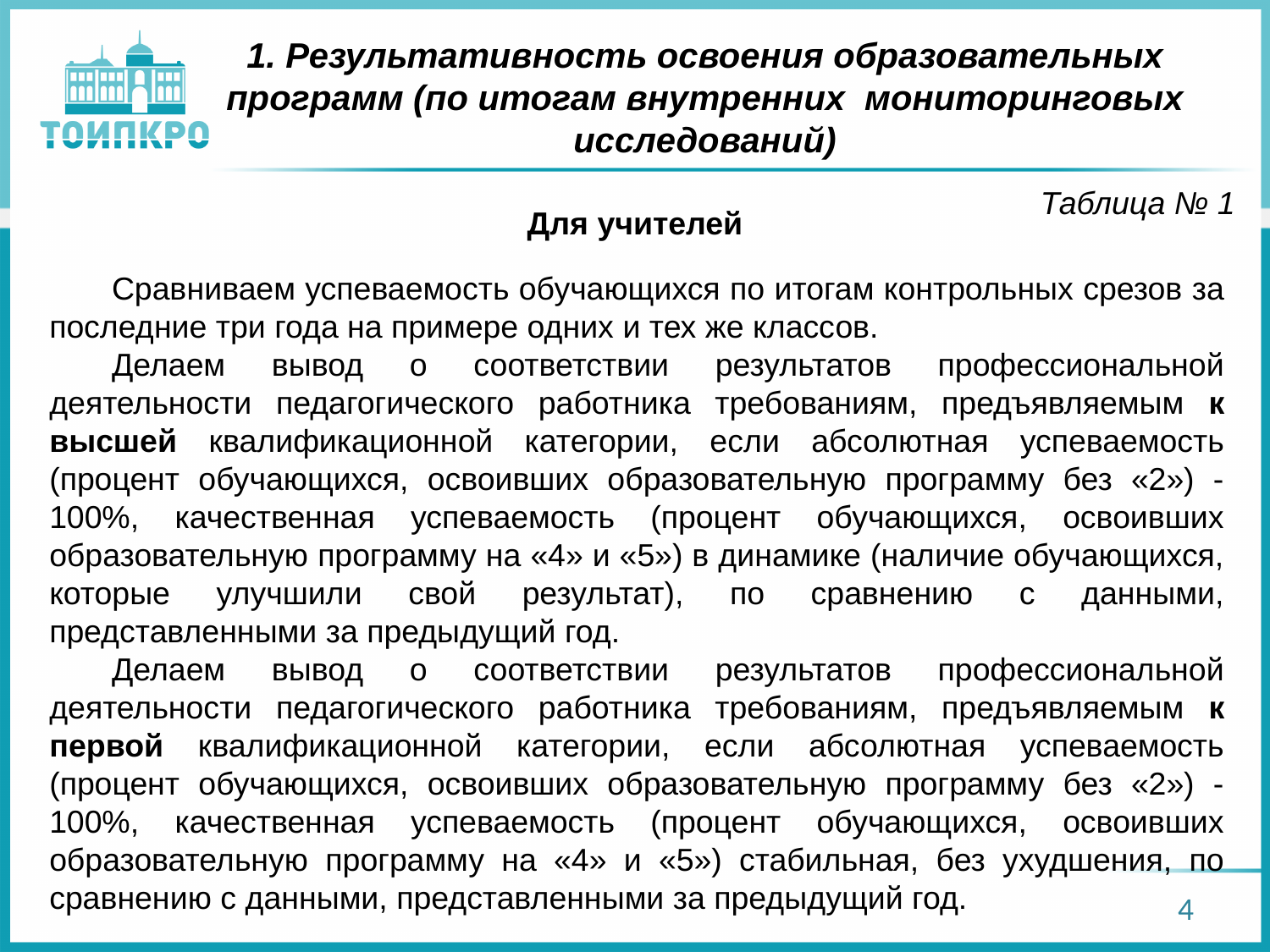

# 1. Результативность освоения образовательных программ (по итогам внутренних  мониторинговых исследований)
Таблица № 1
Для учителей
Сравниваем успеваемость обучающихся по итогам контрольных срезов за последние три года на примере одних и тех же классов.
Делаем вывод о соответствии результатов профессиональной деятельности педагогического работника требованиям, предъявляемым к высшей квалификационной категории, если абсолютная успеваемость (процент обучающихся, освоивших образовательную программу без «2») - 100%, качественная успеваемость (процент обучающихся, освоивших образовательную программу на «4» и «5») в динамике (наличие обучающихся, которые улучшили свой результат), по сравнению с данными, представленными за предыдущий год.
Делаем вывод о соответствии результатов профессиональной деятельности педагогического работника требованиям, предъявляемым к первой квалификационной категории, если абсолютная успеваемость (процент обучающихся, освоивших образовательную программу без «2») - 100%, качественная успеваемость (процент обучающихся, освоивших образовательную программу на «4» и «5») стабильная, без ухудшения, по сравнению с данными, представленными за предыдущий год.
4